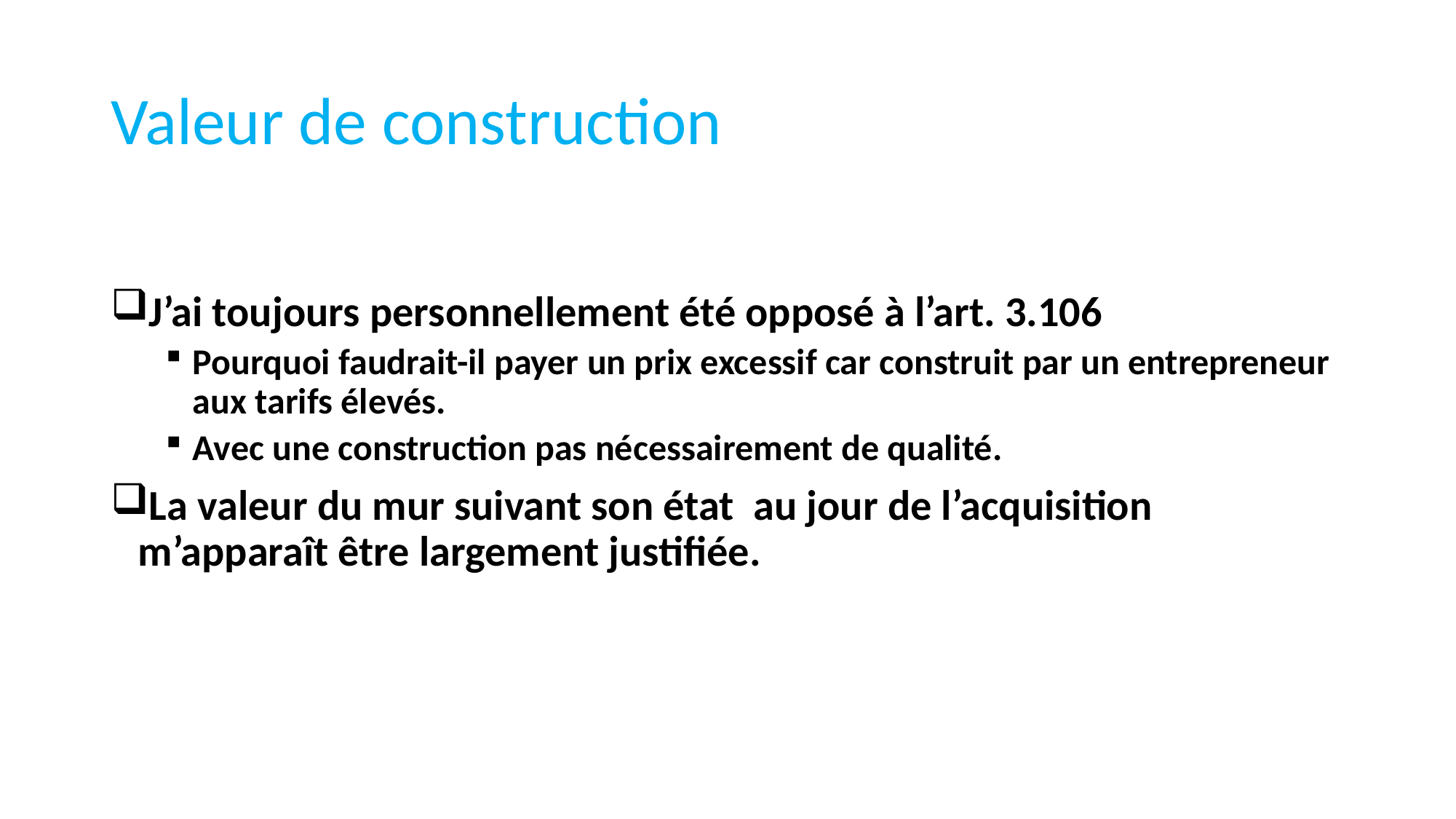

# Valeur de construction

J’ai toujours personnellement été opposé à l’art. 3.106
Pourquoi faudrait-il payer un prix excessif car construit par un entrepreneur aux tarifs élevés.
Avec une construction pas nécessairement de qualité.
La valeur du mur suivant son état  au jour de l’acquisition m’apparaît être largement justifiée.